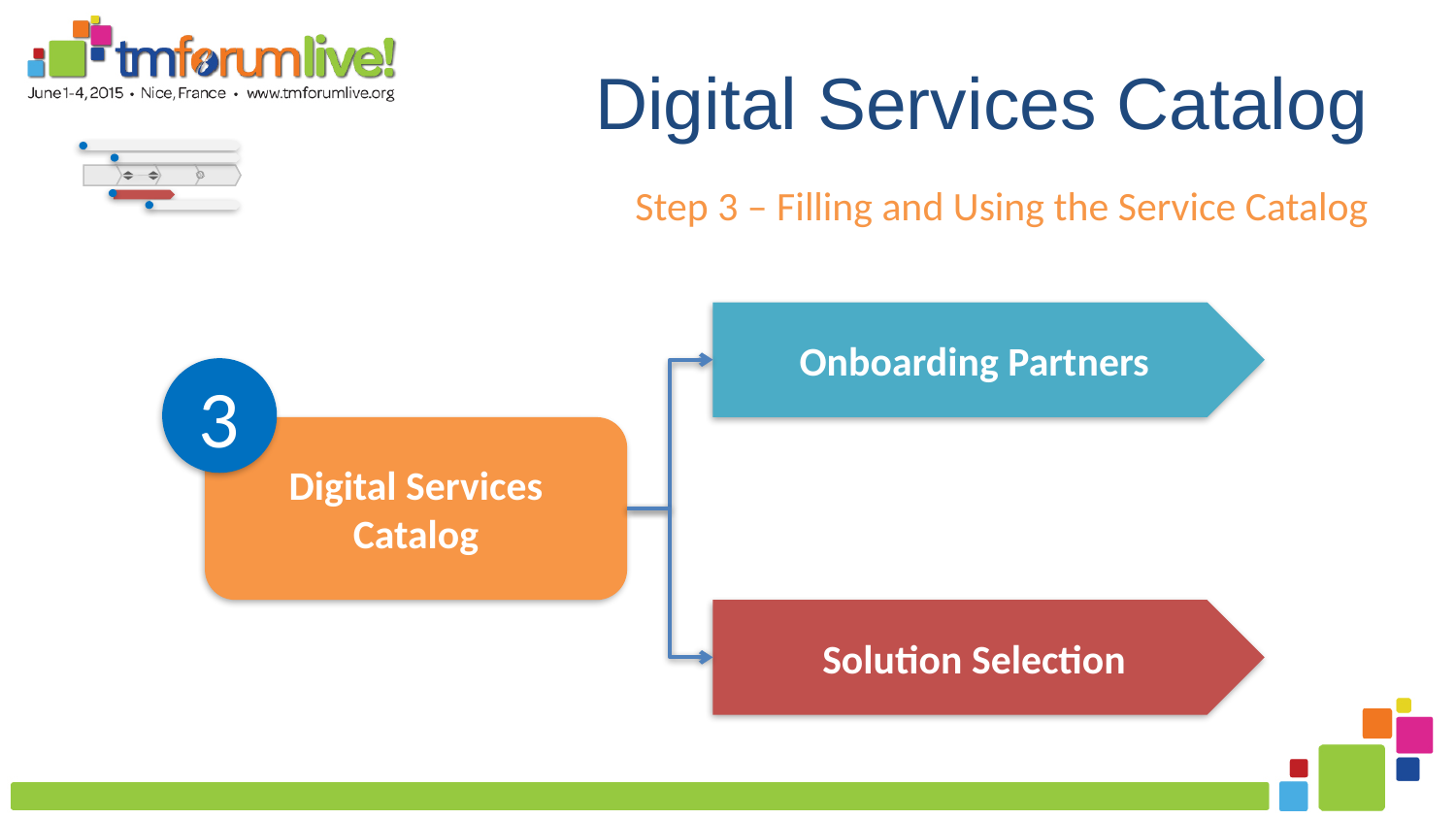

# Digital Services Catalog

Step 3 – Filling and Using the Service Catalog
Onboarding Partners
3
Digital Services Catalog
Solution Selection